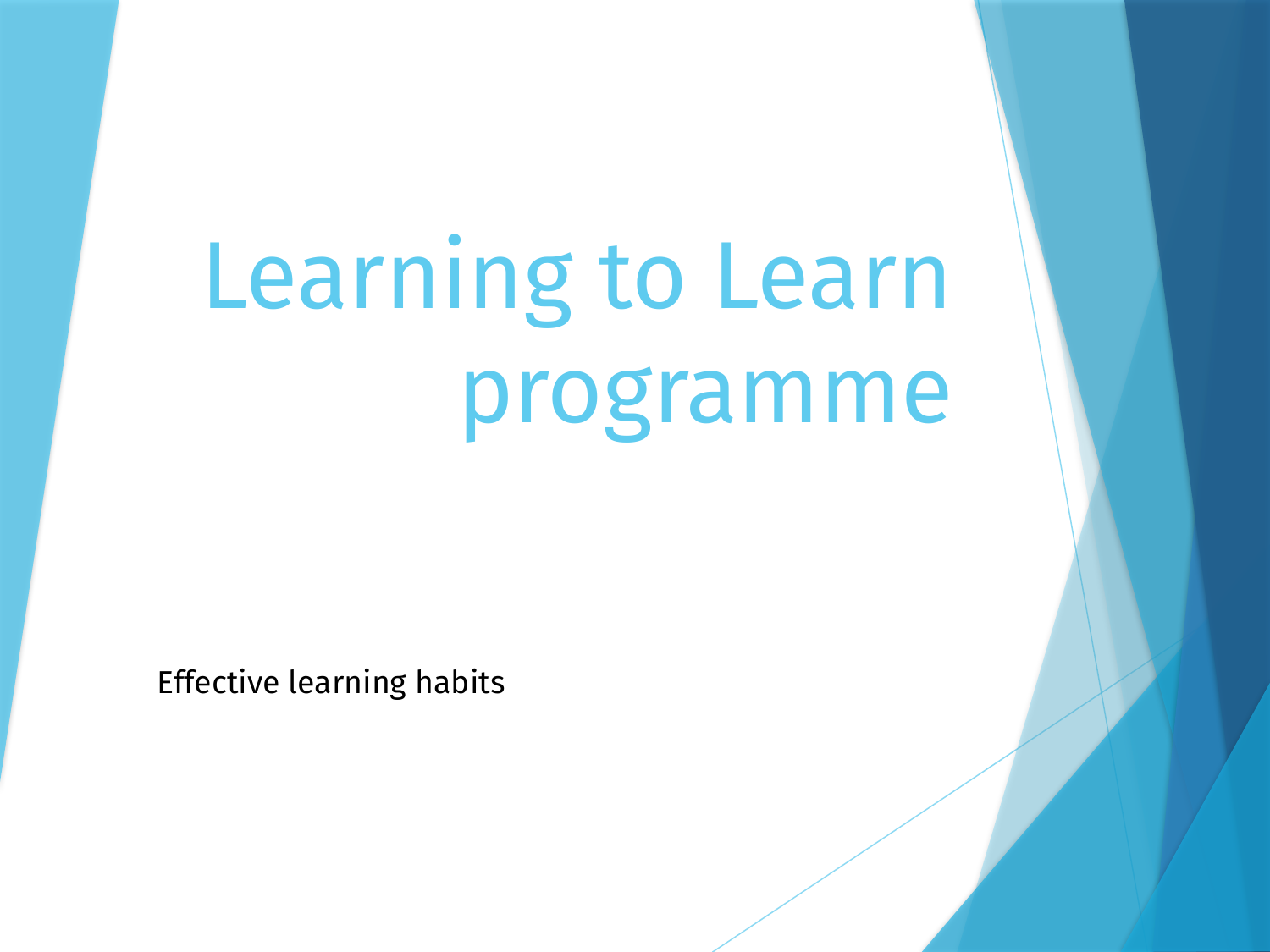

# Learning to Learn programme
Effective learning habits